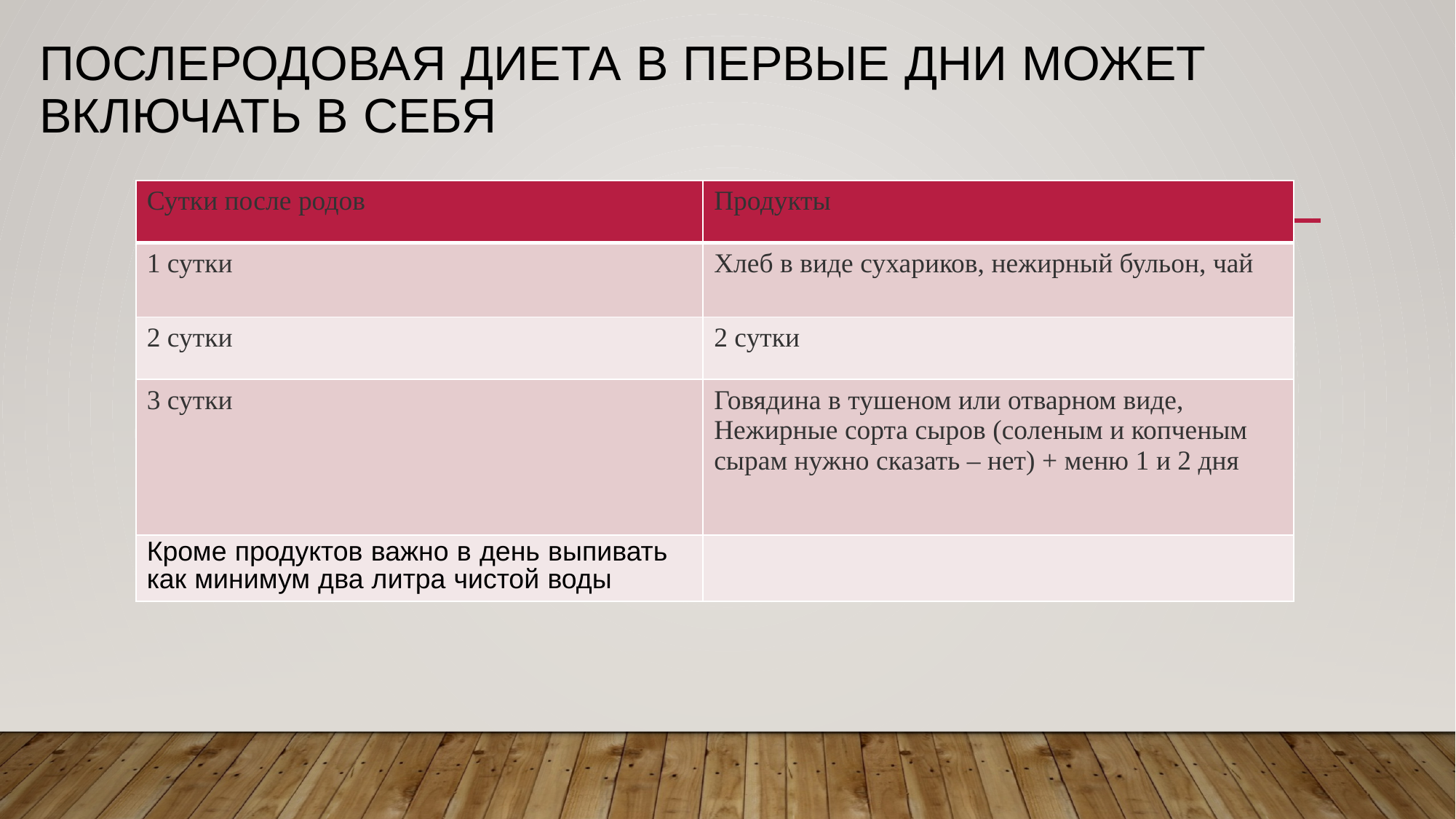

# Послеродовая диета в первые дни может включать в себя
| Сутки после родов | Продукты |
| --- | --- |
| 1 сутки | Хлеб в виде сухариков, нежирный бульон, чай |
| 2 сутки | 2 сутки |
| 3 сутки | Говядина в тушеном или отварном виде, Нежирные сорта сыров (соленым и копченым сырам нужно сказать – нет) + меню 1 и 2 дня |
| Кроме продуктов важно в день выпивать как минимум два литра чистой воды |  |